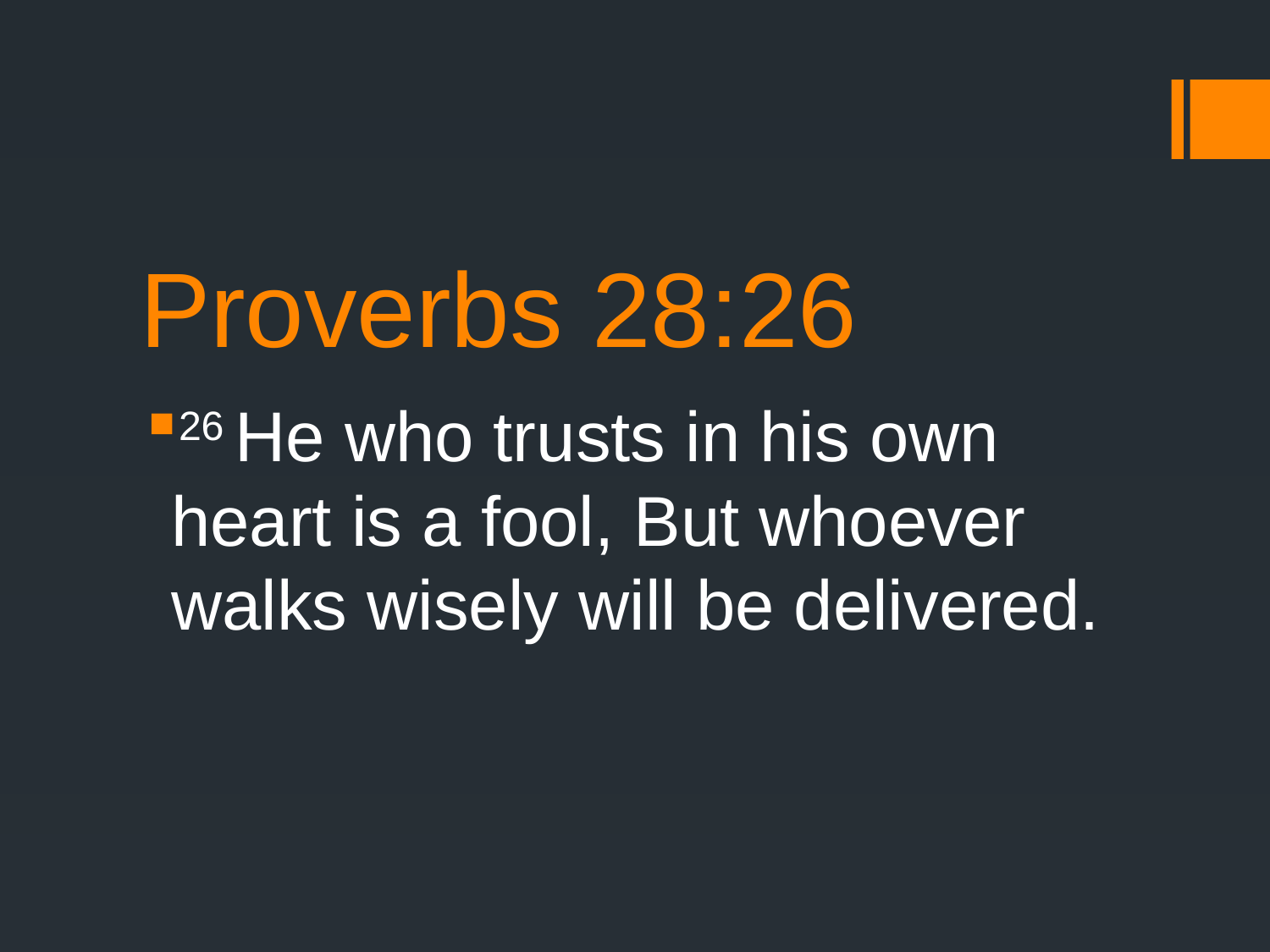

# Proverbs 28:26
26 He who trusts in his own heart is a fool, But whoever walks wisely will be delivered.